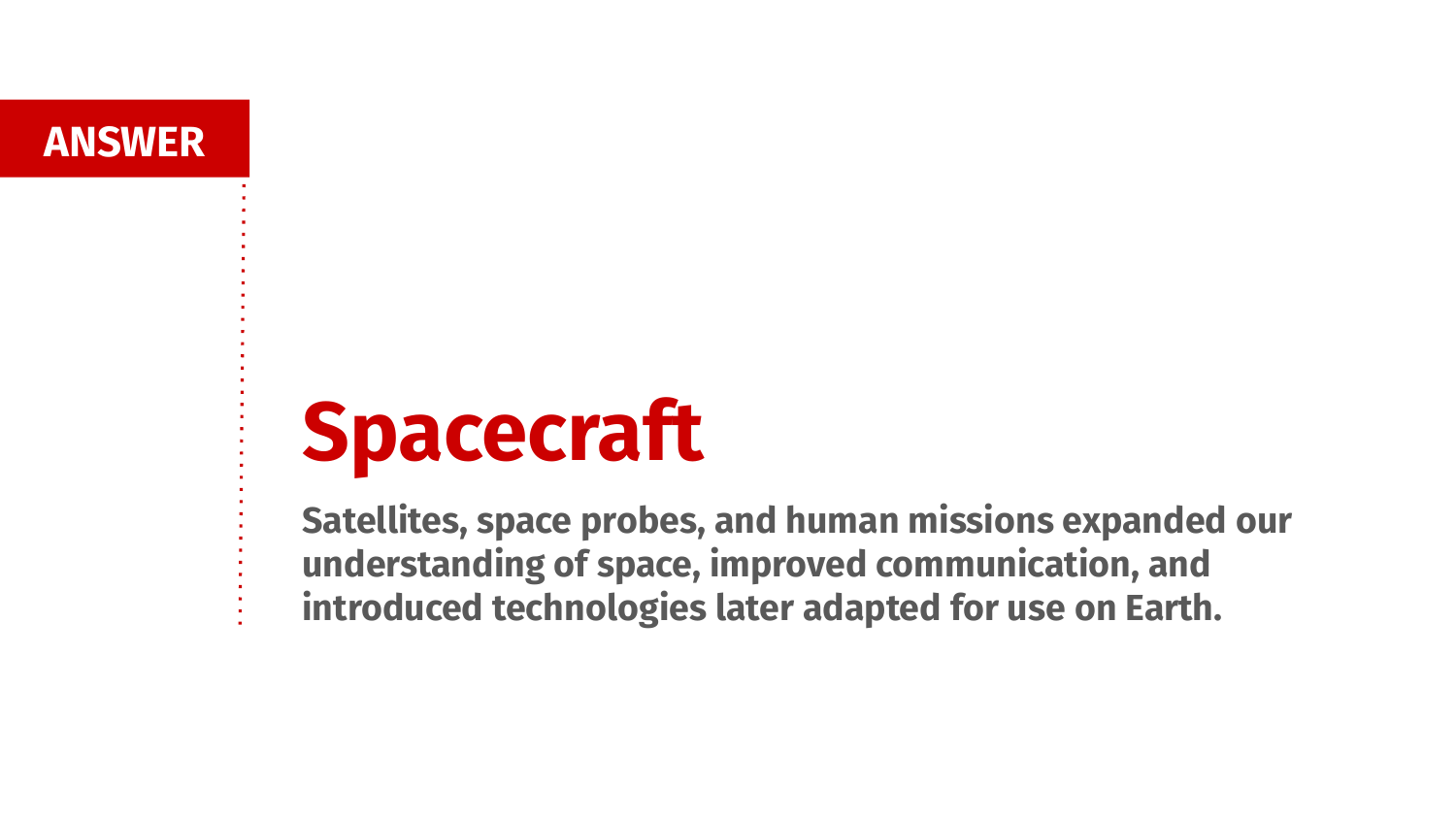

ANSWER
Spacecraft
Satellites, space probes, and human missions expanded our understanding of space, improved communication, and introduced technologies later adapted for use on Earth.